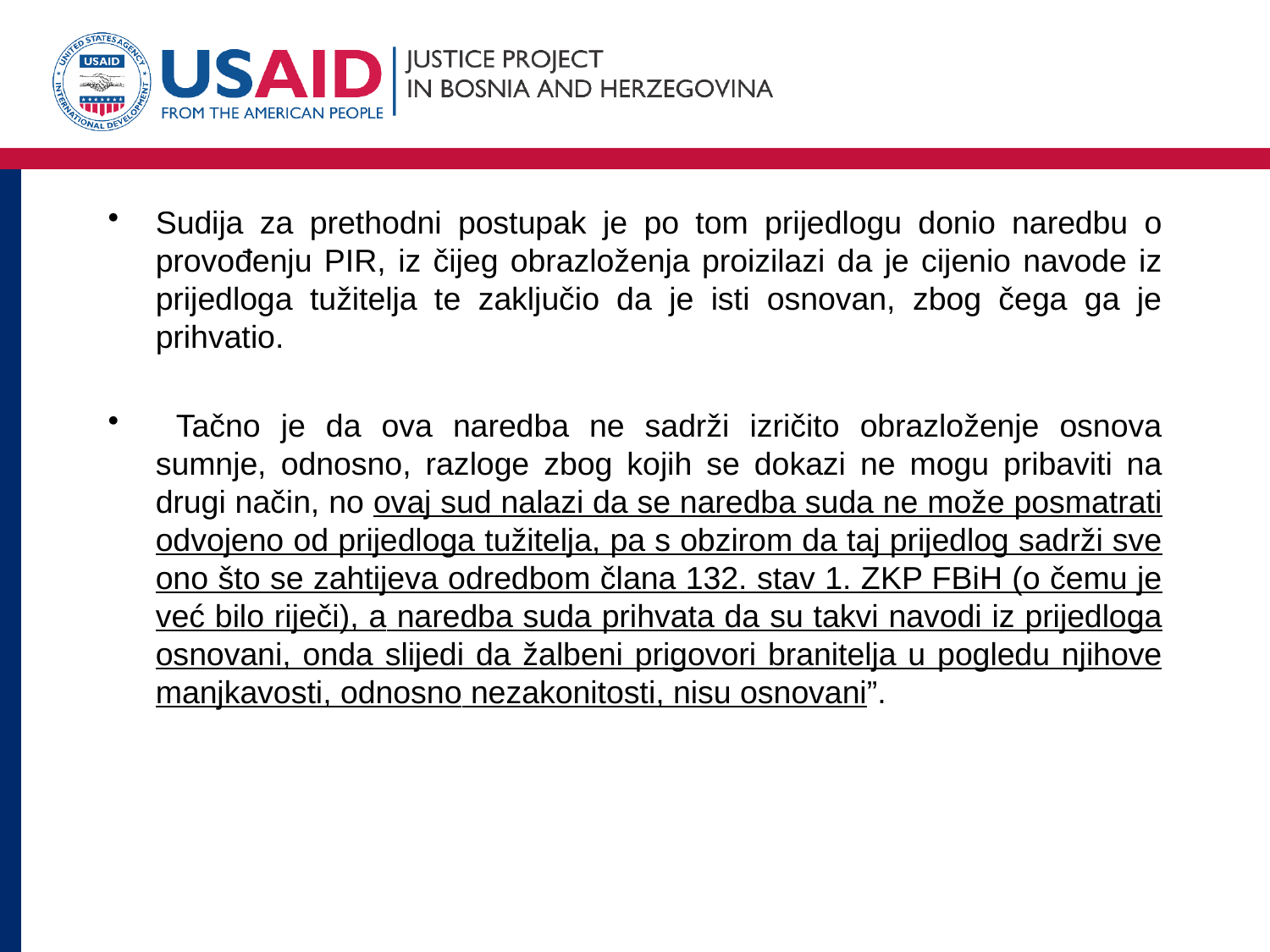

#
Sudija za prethodni postupak je po tom prijedlogu donio naredbu o provođenju PIR, iz čijeg obrazloženja proizilazi da je cijenio navode iz prijedloga tužitelja te zaključio da je isti osnovan, zbog čega ga je prihvatio.

 Tačno je da ova naredba ne sadrži izričito obrazloženje osnova sumnje, odnosno, razloge zbog kojih se dokazi ne mogu pribaviti na drugi način, no ovaj sud nalazi da se naredba suda ne može posmatrati odvojeno od prijedloga tužitelja, pa s obzirom da taj prijedlog sadrži sve ono što se zahtijeva odredbom člana 132. stav 1. ZKP FBiH (o čemu je već bilo riječi), a naredba suda prihvata da su takvi navodi iz prijedloga osnovani, onda slijedi da žalbeni prigovori branitelja u pogledu njihove manjkavosti, odnosno nezakonitosti, nisu osnovani”.